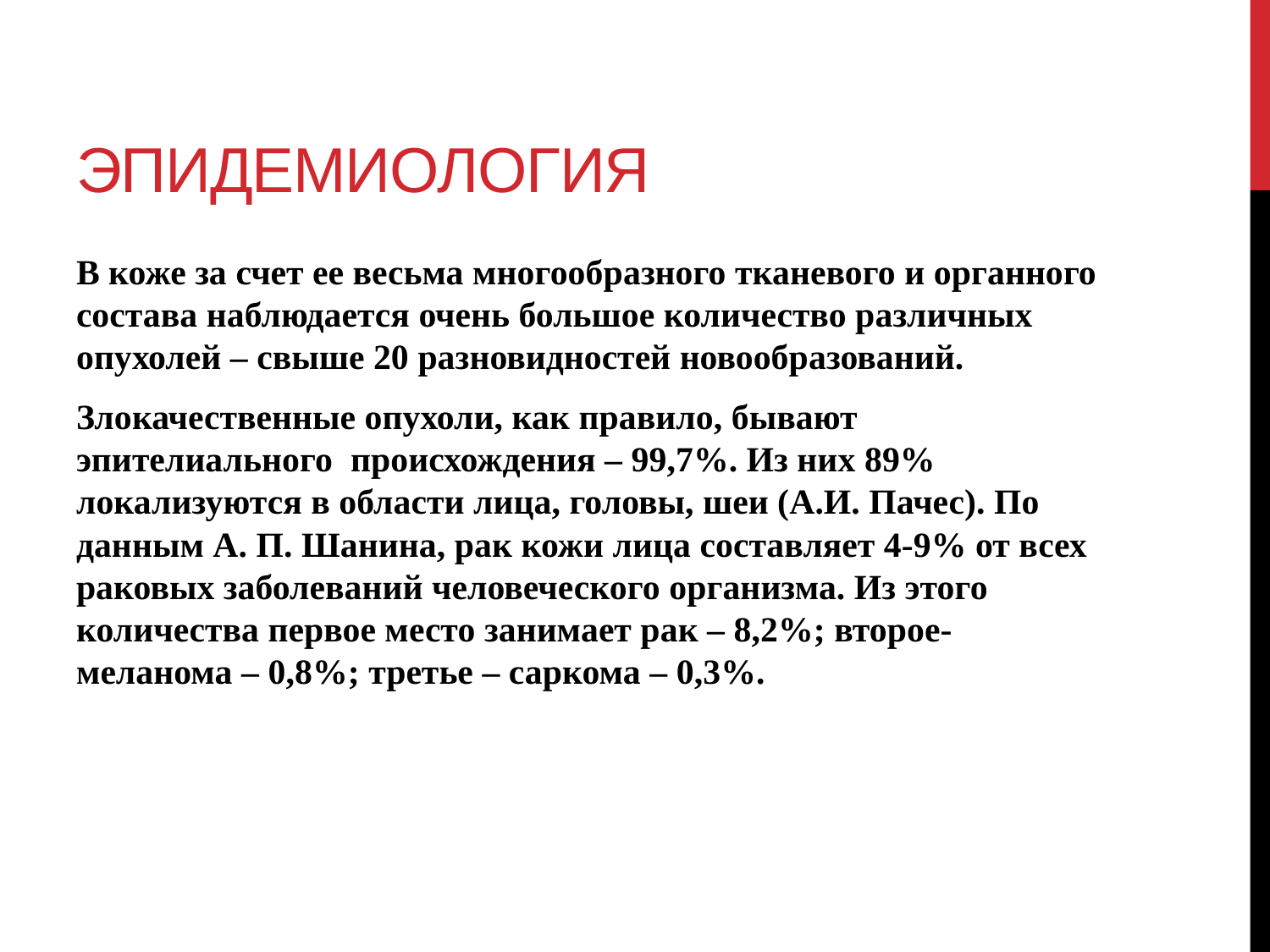

# Эпидемиология
В коже за счет ее весьма многообразного тканевого и органного состава наблюдается очень большое количество различных опухолей – свыше 20 разновидностей новообразований.
Злокачественные опухоли, как правило, бывают эпителиального  происхождения – 99,7%. Из них 89% локализуются в области лица, головы, шеи (А.И. Пачес). По данным А. П. Шанина, рак кожи лица составляет 4-9% от всех раковых заболеваний человеческого организма. Из этого количества первое место занимает рак – 8,2%; второе- меланома – 0,8%; третье – саркома – 0,3%.